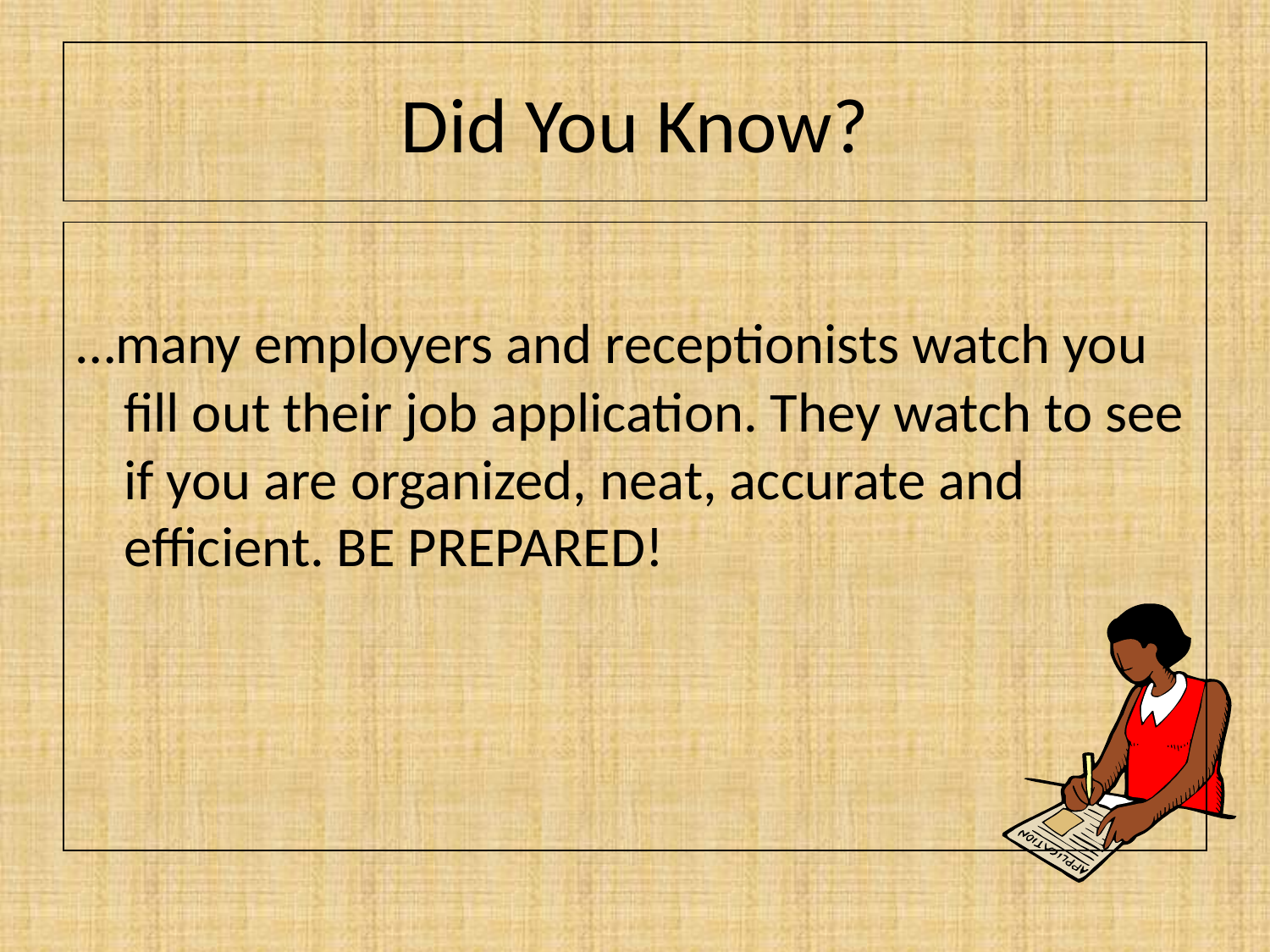

# Did You Know?

…many employers and receptionists watch you fill out their job application. They watch to see if you are organized, neat, accurate and efficient. BE PREPARED!